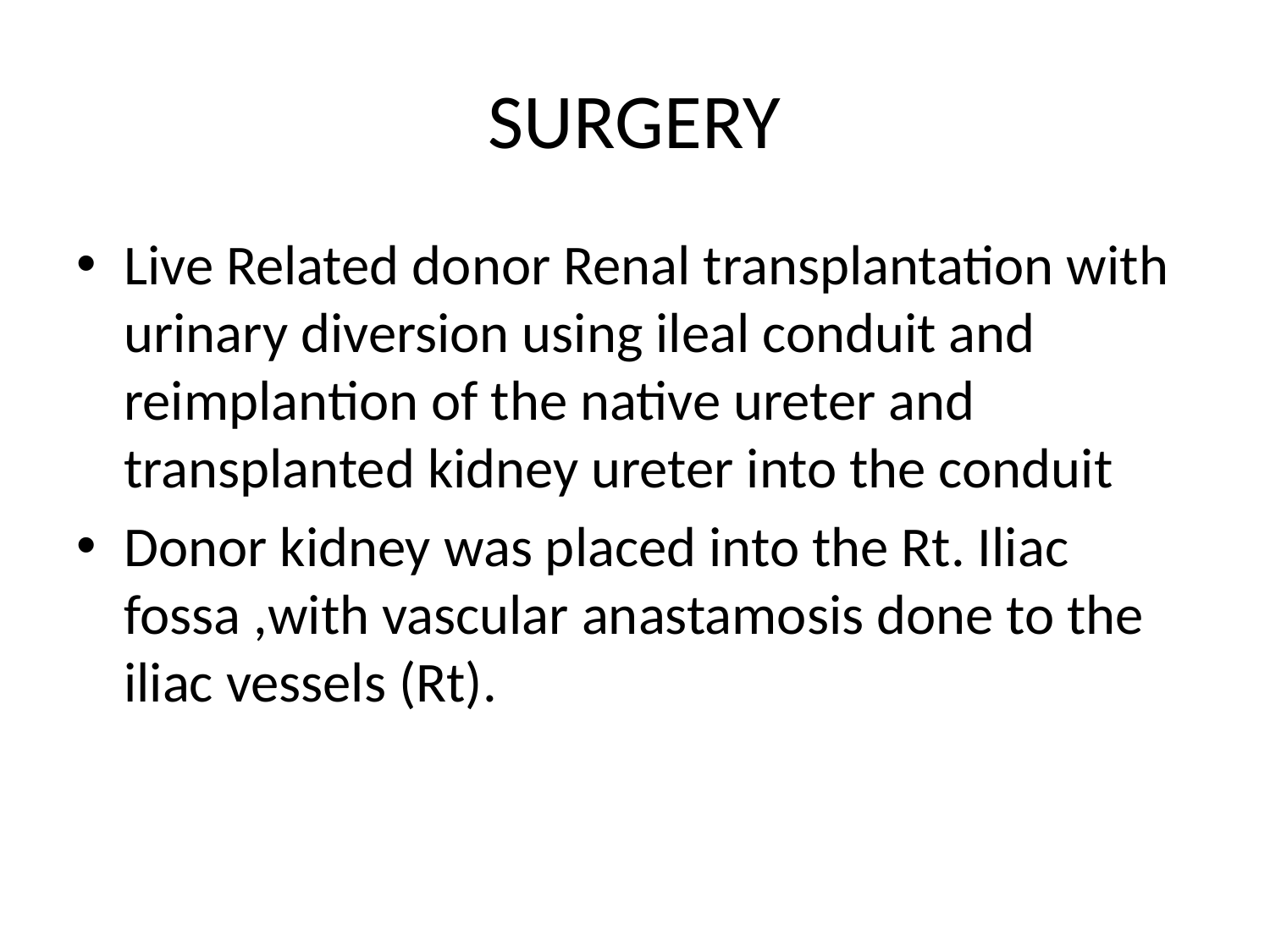

# SURGERY
Live Related donor Renal transplantation with urinary diversion using ileal conduit and reimplantion of the native ureter and transplanted kidney ureter into the conduit
Donor kidney was placed into the Rt. Iliac fossa ,with vascular anastamosis done to the iliac vessels (Rt).